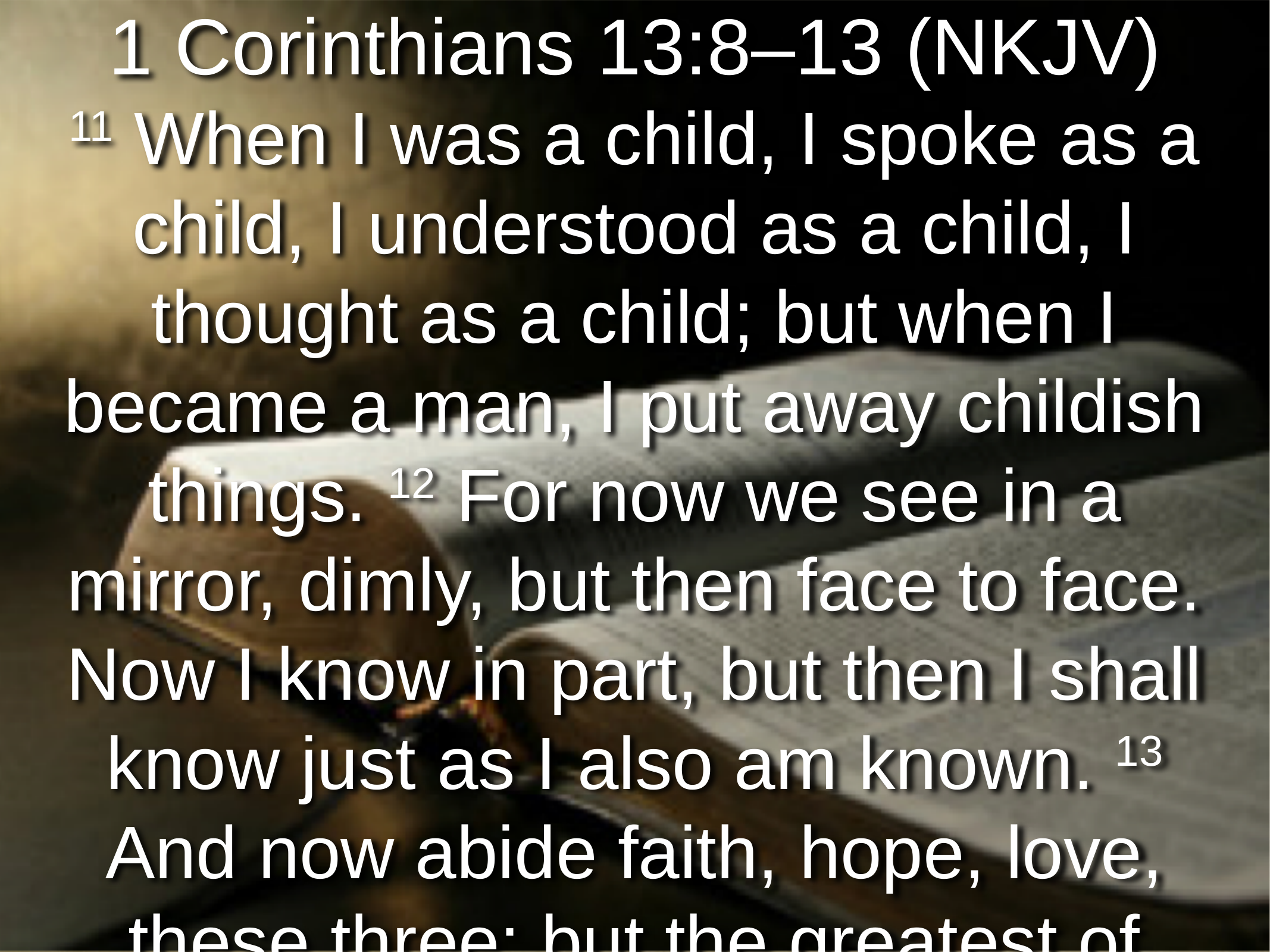

1 Corinthians 13:8–13 (NKJV)
11 When I was a child, I spoke as a child, I understood as a child, I thought as a child; but when I became a man, I put away childish things. 12 For now we see in a mirror, dimly, but then face to face. Now I know in part, but then I shall know just as I also am known. 13 And now abide faith, hope, love, these three; but the greatest of these is love.